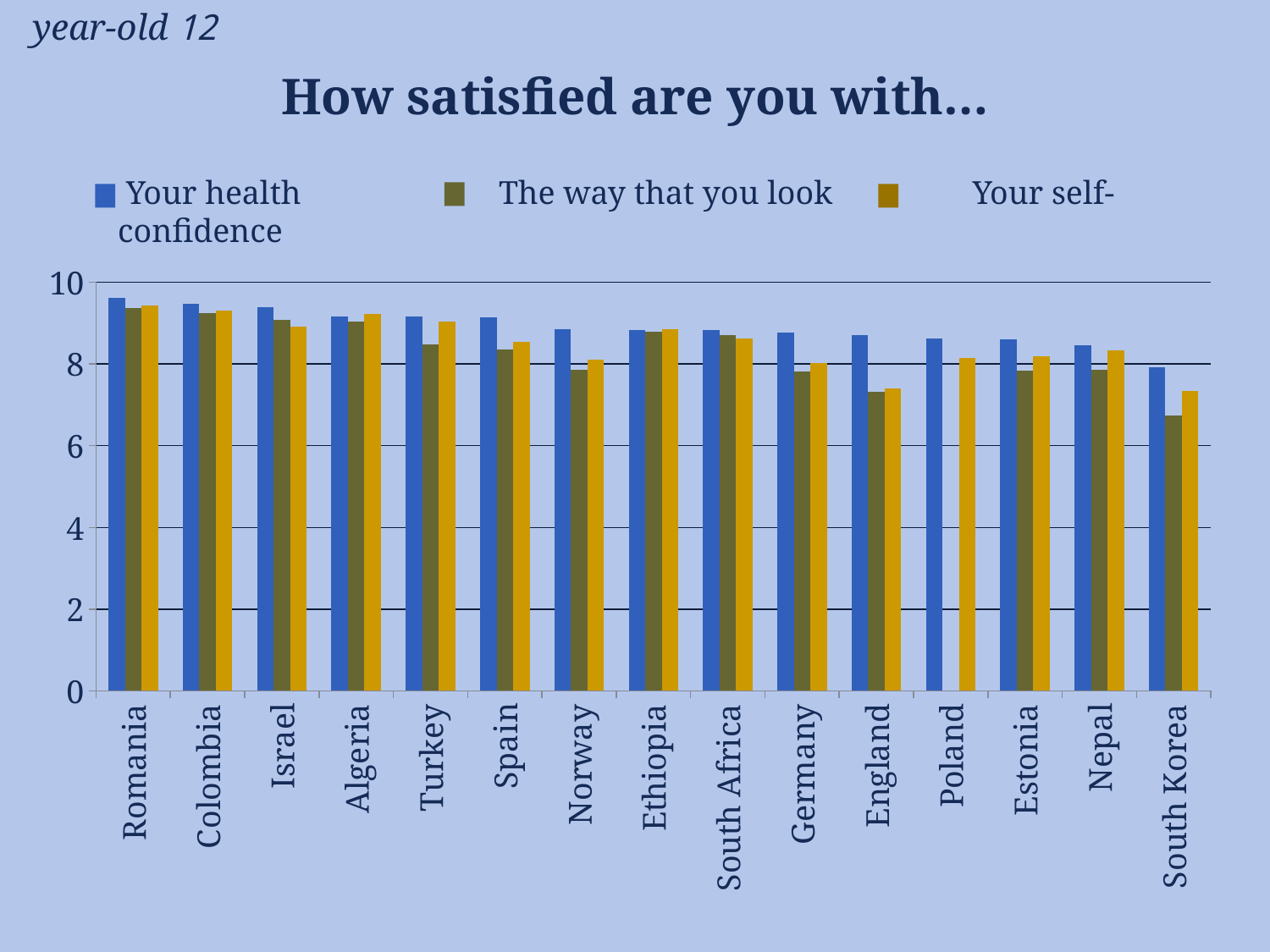

12 year-old
# How satisfied are you with…
 Your health                        The way that you look                 Your self-confidence

### Chart

| Category | Your health | The way that you look | Your self-confidence |
|---|---|---|---|
| Romania | 9.61383478844862 | 9.3598919648886 | 9.42020202020203 |
| Colombia | 9.46708463949843 | 9.24191866527633 | 9.30987394957983 |
| Israel | 9.39257592800899 | 9.08143712574851 | 8.91083521444694 |
| Algeria | 9.16653449643139 | 9.04472843450477 | 9.21434200157605 |
| Turkey | 9.16318407960199 | 8.48761149653122 | 9.03078450844091 |
| Spain | 9.13187463039622 | 8.35017835909632 | 8.5351447135263 |
| Norway | 8.85370950888193 | 7.86349206349207 | 8.10736842105263 |
| Ethiopia | 8.83861082737488 | 8.78439425051335 | 8.8438775510204 |
| South Africa | 8.82581786030062 | 8.71441202475686 | 8.61538461538462 |
| Germany | 8.76713947990543 | 7.80778588807786 | 8.02874251497007 |
| England | 8.69541984732824 | 7.31404320987655 | 7.4031007751938 |
| Poland | 8.62648221343873 | None | 8.149 |
| Estonia | 8.607421875 | 7.84418145956608 | 8.18021547502449 |
| Nepal | 8.45491803278689 | 7.8659793814433 | 8.32448979591837 |
| South Korea | 7.92555253974408 | 6.74078385719828 | 7.34031819945674 |